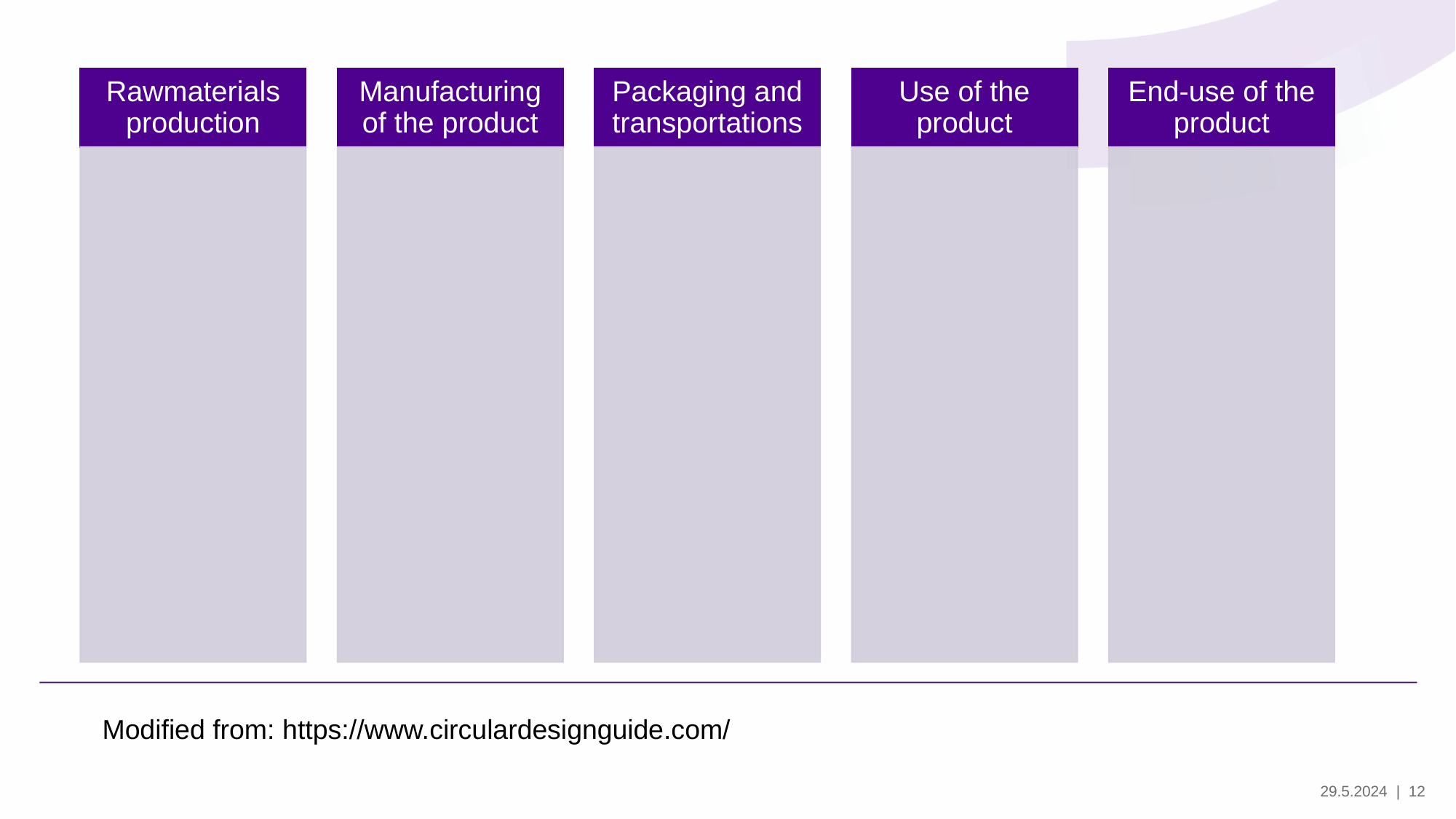

Rawmaterials production

Manufacturing of the product

Packaging and transportations

Use of the product

End-use of the product

Modified from: https://www.circulardesignguide.com/
29.5.2024
|  12